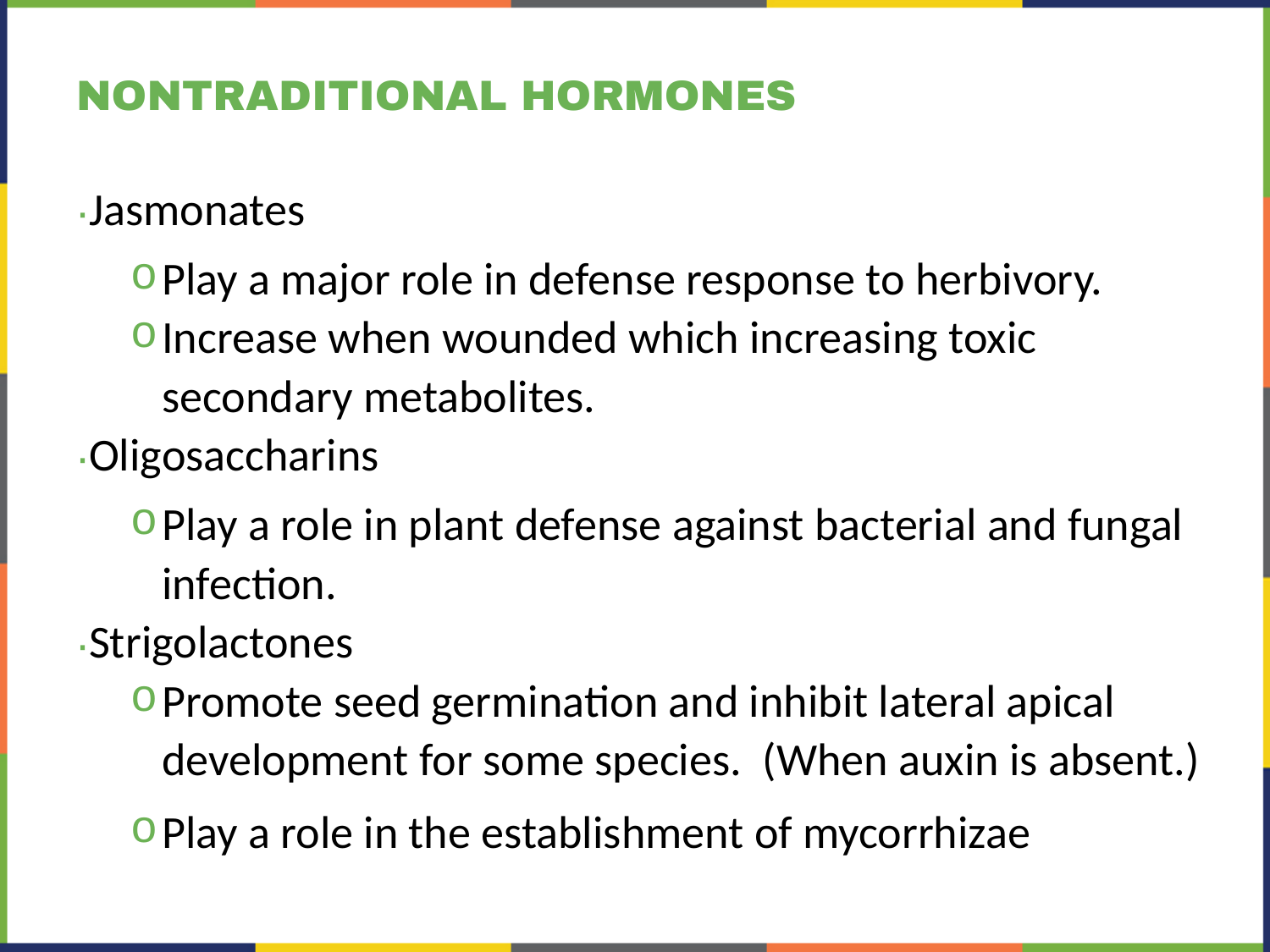

# NONTRADITIONAL HORMONES
Jasmonates
Play a major role in defense response to herbivory.
Increase when wounded which increasing toxic secondary metabolites.
Oligosaccharins
Play a role in plant defense against bacterial and fungal infection.
Strigolactones
Promote seed germination and inhibit lateral apical development for some species.  (When auxin is absent.)
Play a role in the establishment of mycorrhizae